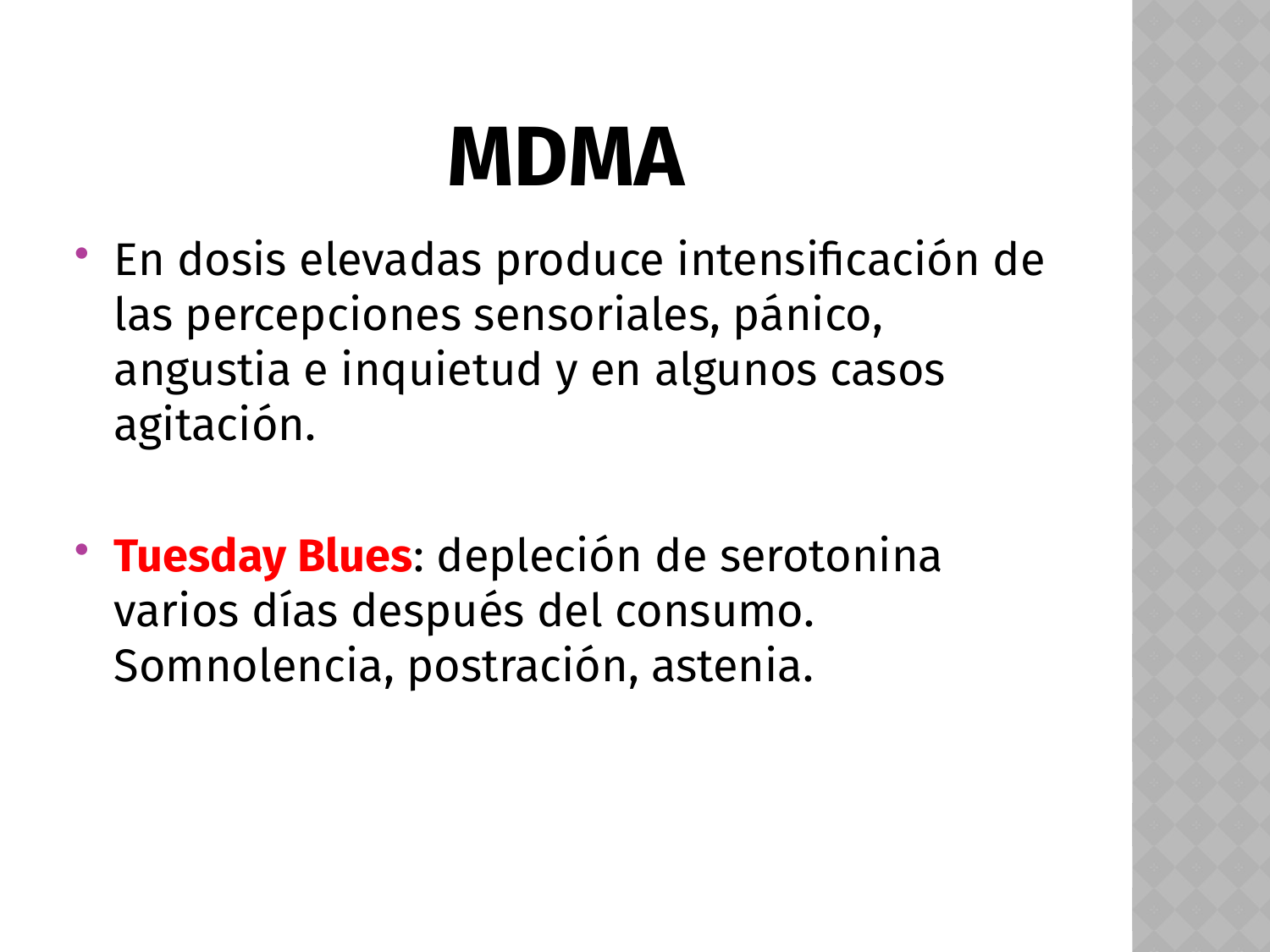

# MDMA
En dosis elevadas produce intensificación de las percepciones sensoriales, pánico, angustia e inquietud y en algunos casos agitación.

Tuesday Blues: depleción de serotonina varios días después del consumo. Somnolencia, postración, astenia.